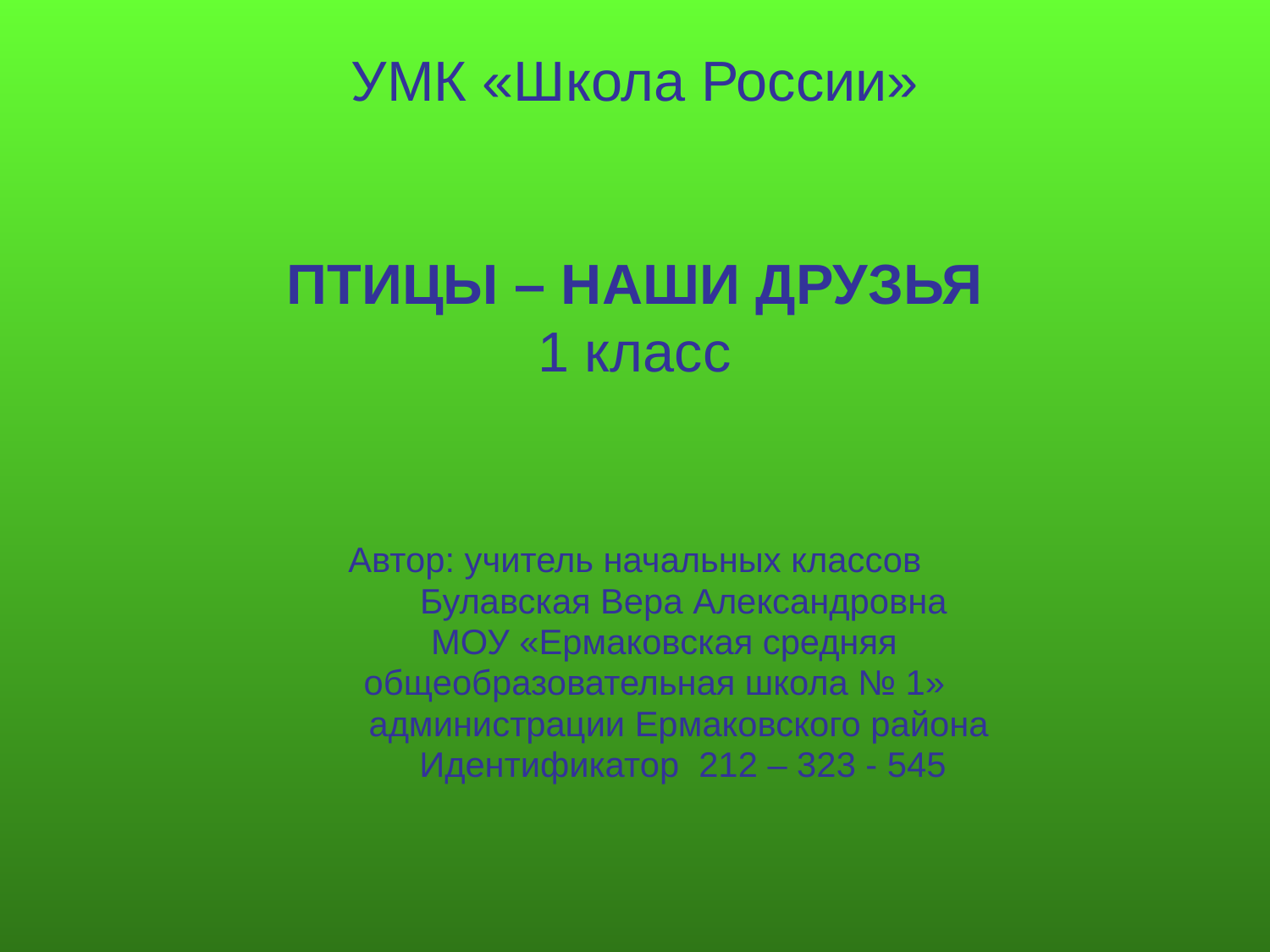

# УМК «Школа России» ПТИЦЫ – НАШИ ДРУЗЬЯ 1 класс
Автор: учитель начальных классов
           Булавская Вера Александровна
       МОУ «Ермаковская средняя
    общеобразовательная школа № 1»
           администрации Ермаковского района
                 Идентификатор  212 – 323 - 545